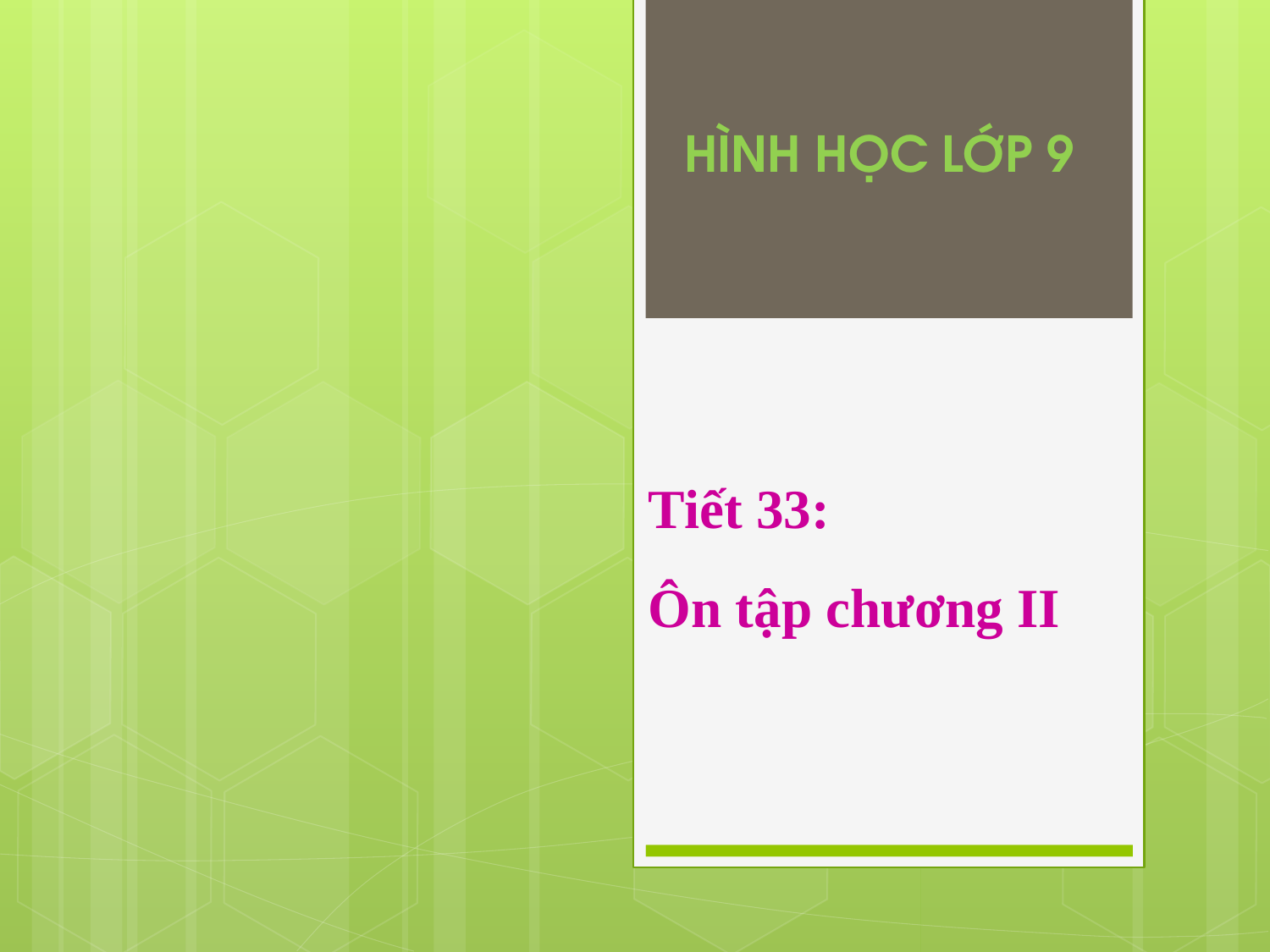

HÌNH HỌC LỚP 9
# Tiết 33: Ôn tập chương II